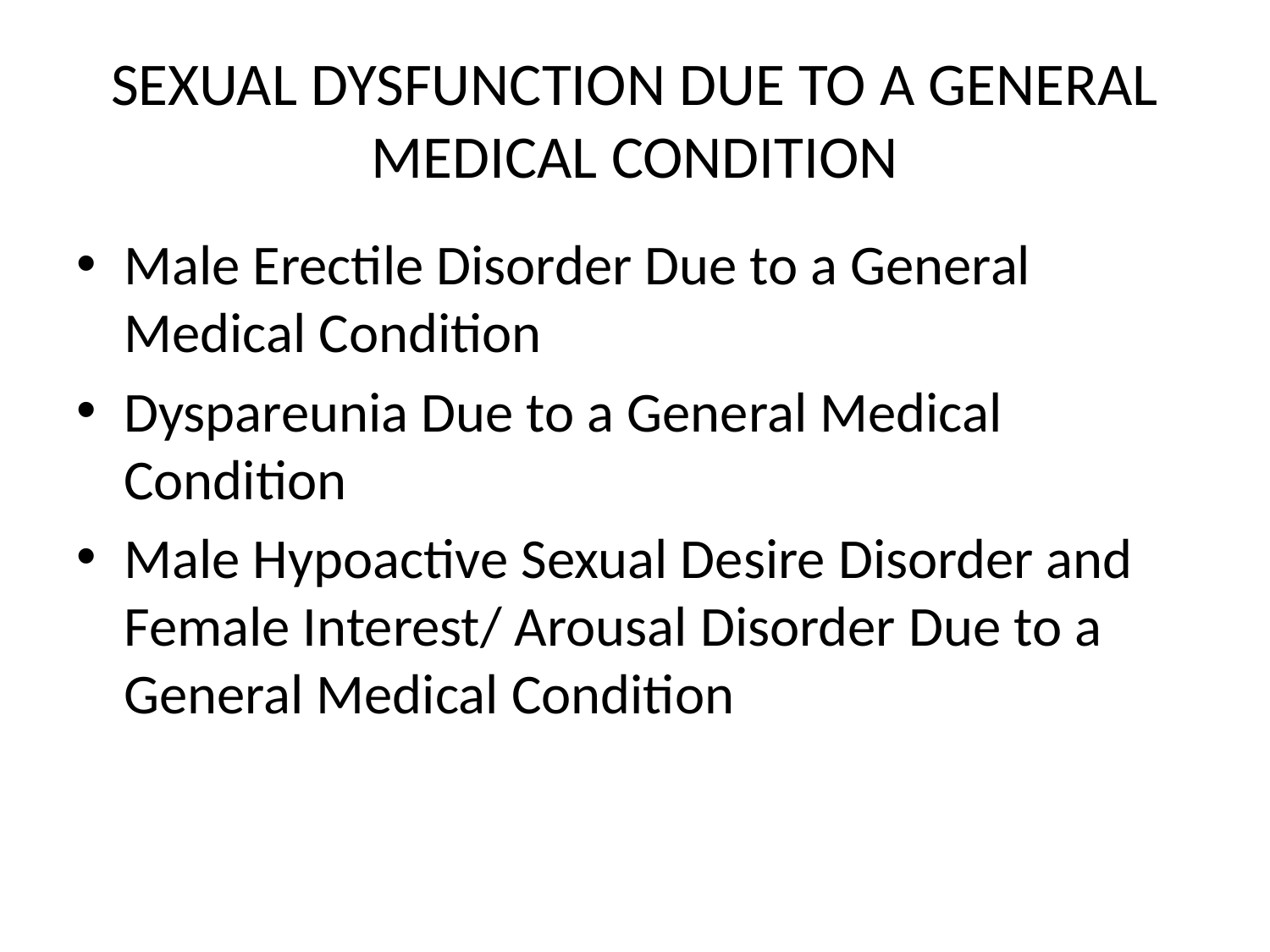

# SEXUAL DYSFUNCTION DUE TO A GENERAL MEDICAL CONDITION
Male Erectile Disorder Due to a General Medical Condition
Dyspareunia Due to a General Medical Condition
Male Hypoactive Sexual Desire Disorder and Female Interest/ Arousal Disorder Due to a General Medical Condition